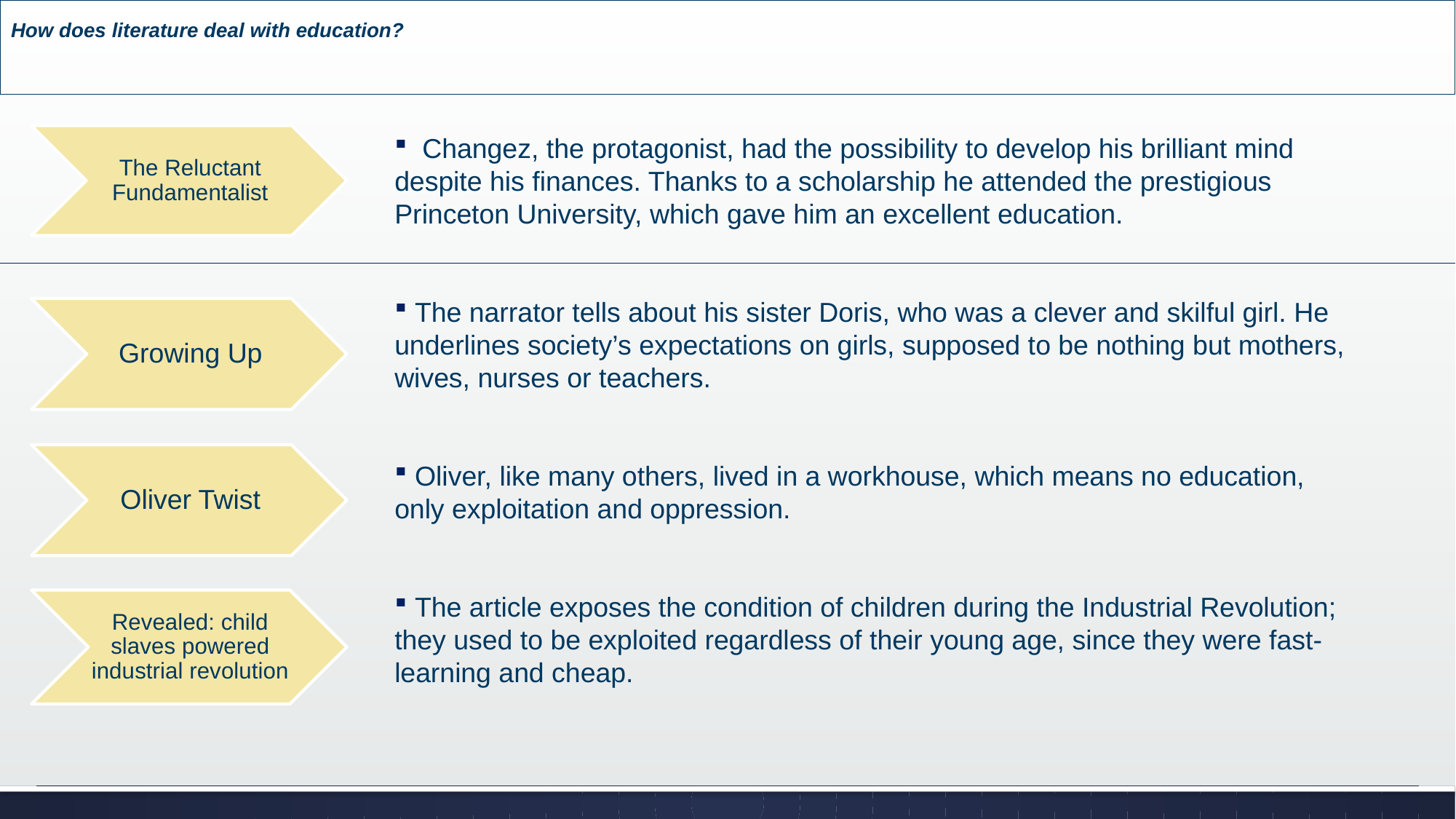

# How does literature deal with education?
The Reluctant Fundamentalist
Growing Up
Revealed: child slaves powered industrial revolution
Oliver Twist
  Changez, the protagonist, had the possibility to develop his brilliant mind despite his finances. Thanks to a scholarship he attended the prestigious Princeton University, which gave him an excellent education.

 The narrator tells about his sister Doris, who was a clever and skilful girl. He underlines society’s expectations on girls, supposed to be nothing but mothers, wives, nurses or teachers.

 Oliver, like many others, lived in a workhouse, which means no education, only exploitation and oppression.

 The article exposes the condition of children during the Industrial Revolution; they used to be exploited regardless of their young age, since they were fast-learning and cheap.